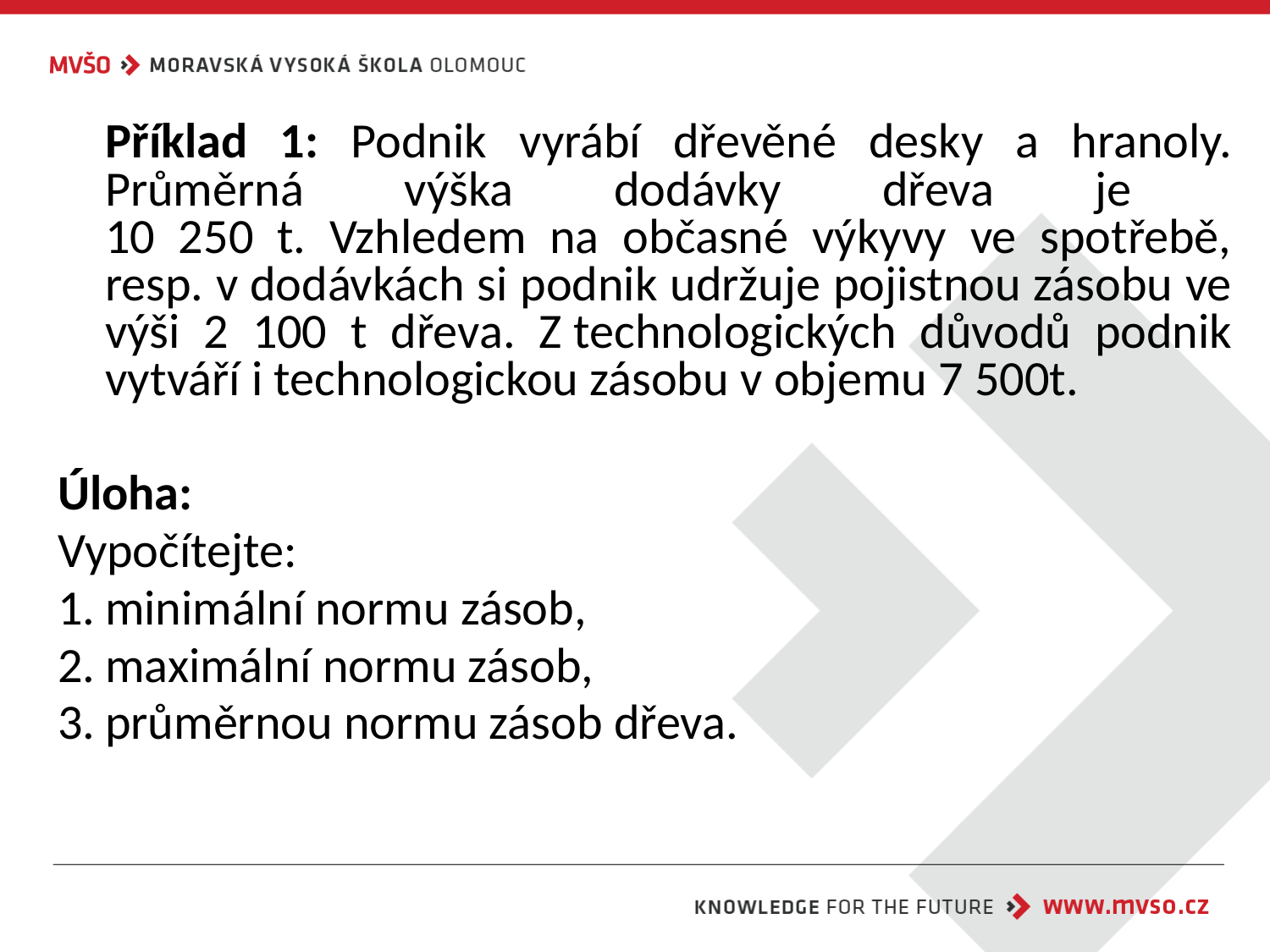

Příklad 1: Podnik vyrábí dřevěné desky a hranoly. Průměrná výška dodávky dřeva je
10 250 t. Vzhledem na občasné výkyvy ve spotřebě, resp. v dodávkách si podnik udržuje pojistnou zásobu ve výši 2 100 t dřeva. Z technologických důvodů podnik vytváří i technologickou zásobu v objemu 7 500t.

Úloha:
Vypočítejte:
minimální normu zásob,
maximální normu zásob,
průměrnou normu zásob dřeva.